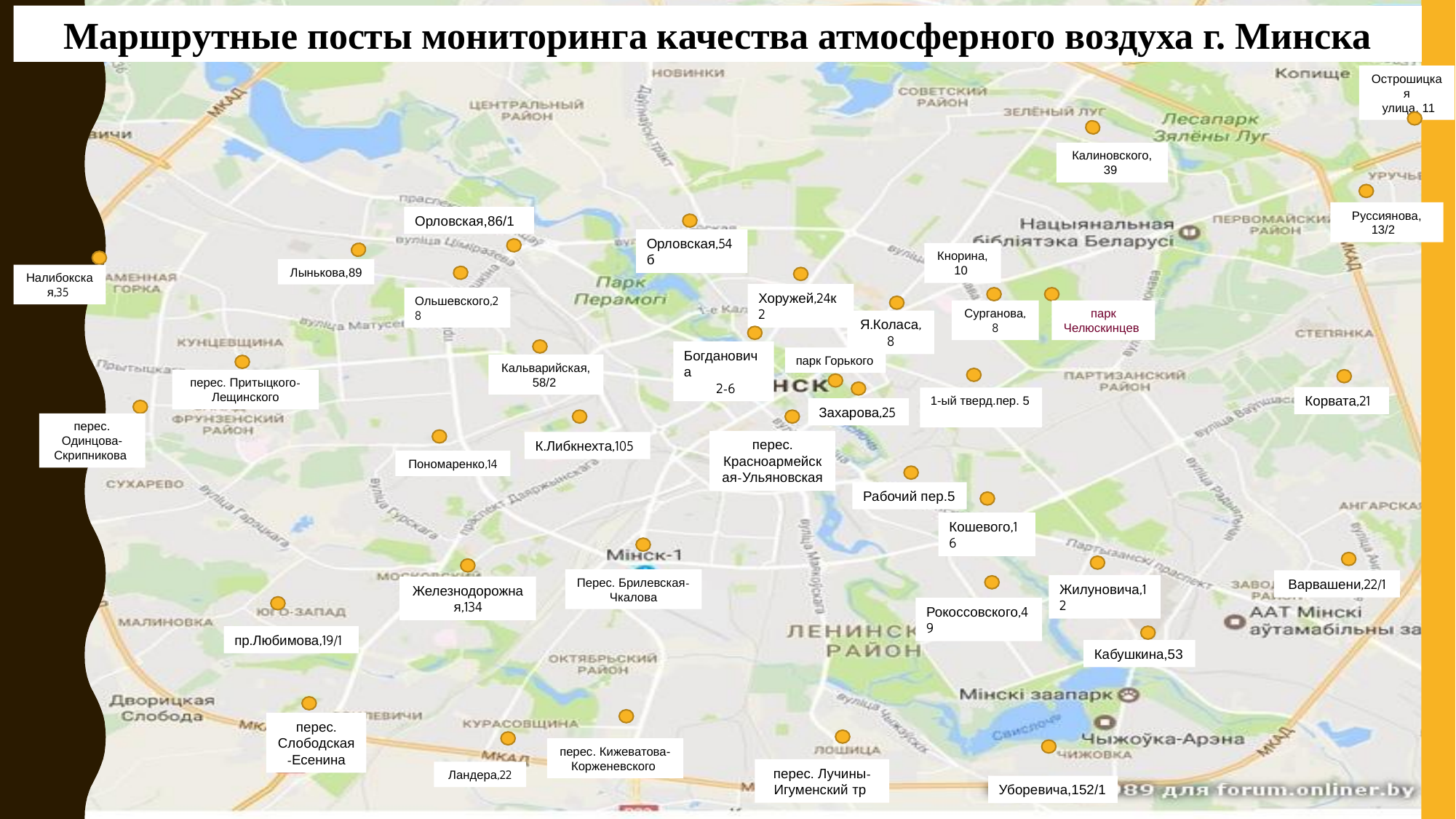

Маршрутные посты мониторинга качества атмосферного воздуха г. Минска
Острошицкая
 улица, 11

Калиновского, 39

Руссиянова, 13/2
Орловская,86/1

Орловская,54б

Кнорина,10

Лынькова,89

Налибокская,35

Хоружей,24к2
Ольшевского,28

Сурганова,8
парк Челюскинцев
Я.Коласа,8

Богдановича
 2-6
парк Горького
Кальварийская, 58/2

перес. Притыцкого-Лещинского

Корвата,21
1-ый тверд.пер. 5
Захарова,25

перес. Одинцова-Скрипникова

перес. Красноармейская-Ульяновская
К.Либкнехта,105
Пономаренко,14

Рабочий пер.5

Кошевого,16

Перес. Брилевская-Чкалова
Варвашени,22/1
Жилуновича,12

Железнодорожная,134

Рокоссовского,49
пр.Любимова,19/1

Кабушкина,53

перес. Слободская-Есенина

перес. Кижеватова-Корженевского

перес. Лучины-Игуменский тр
Ландера,22
Уборевича,152/1